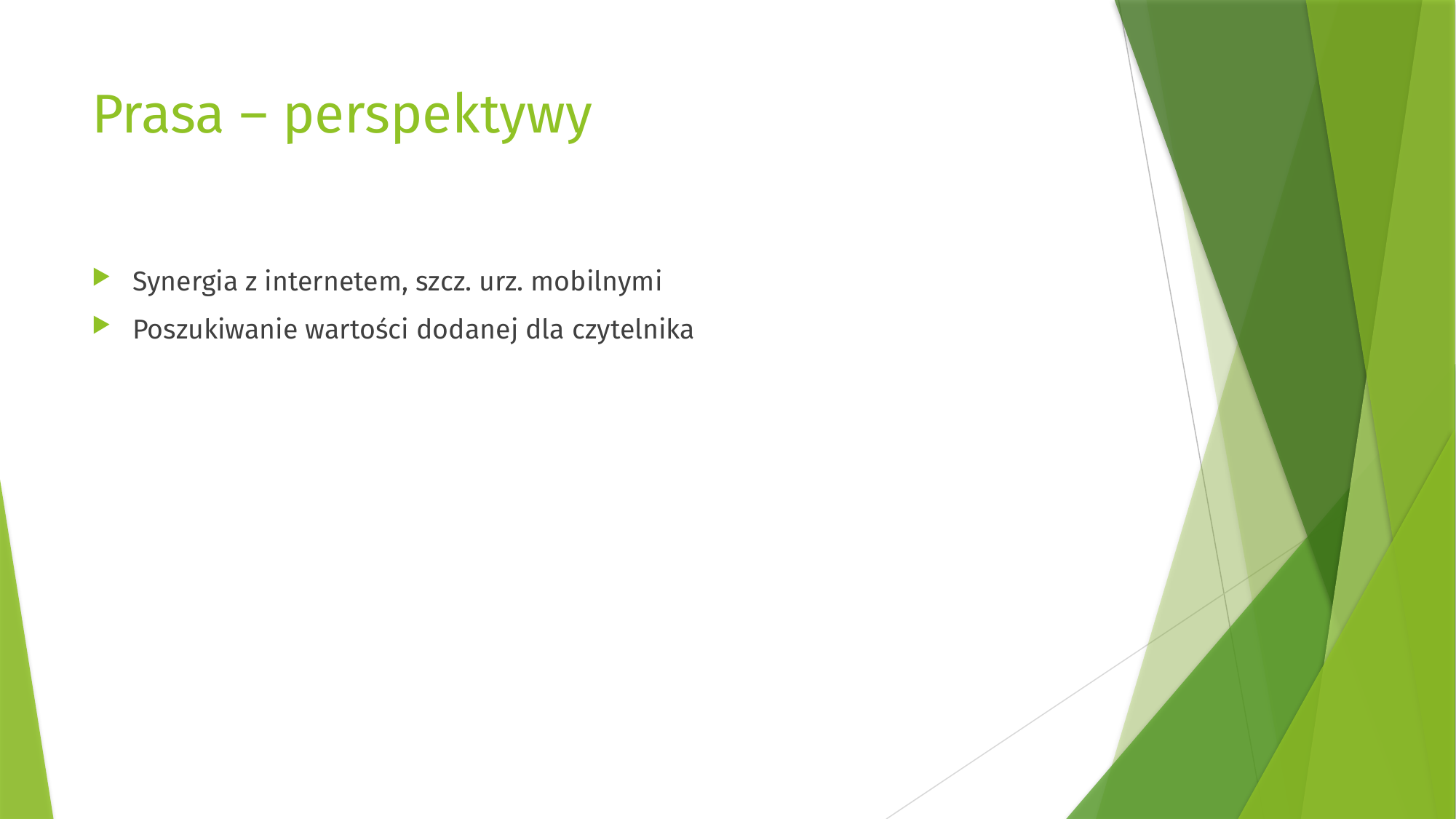

# Prasa – perspektywy
Synergia z internetem, szcz. urz. mobilnymi
Poszukiwanie wartości dodanej dla czytelnika